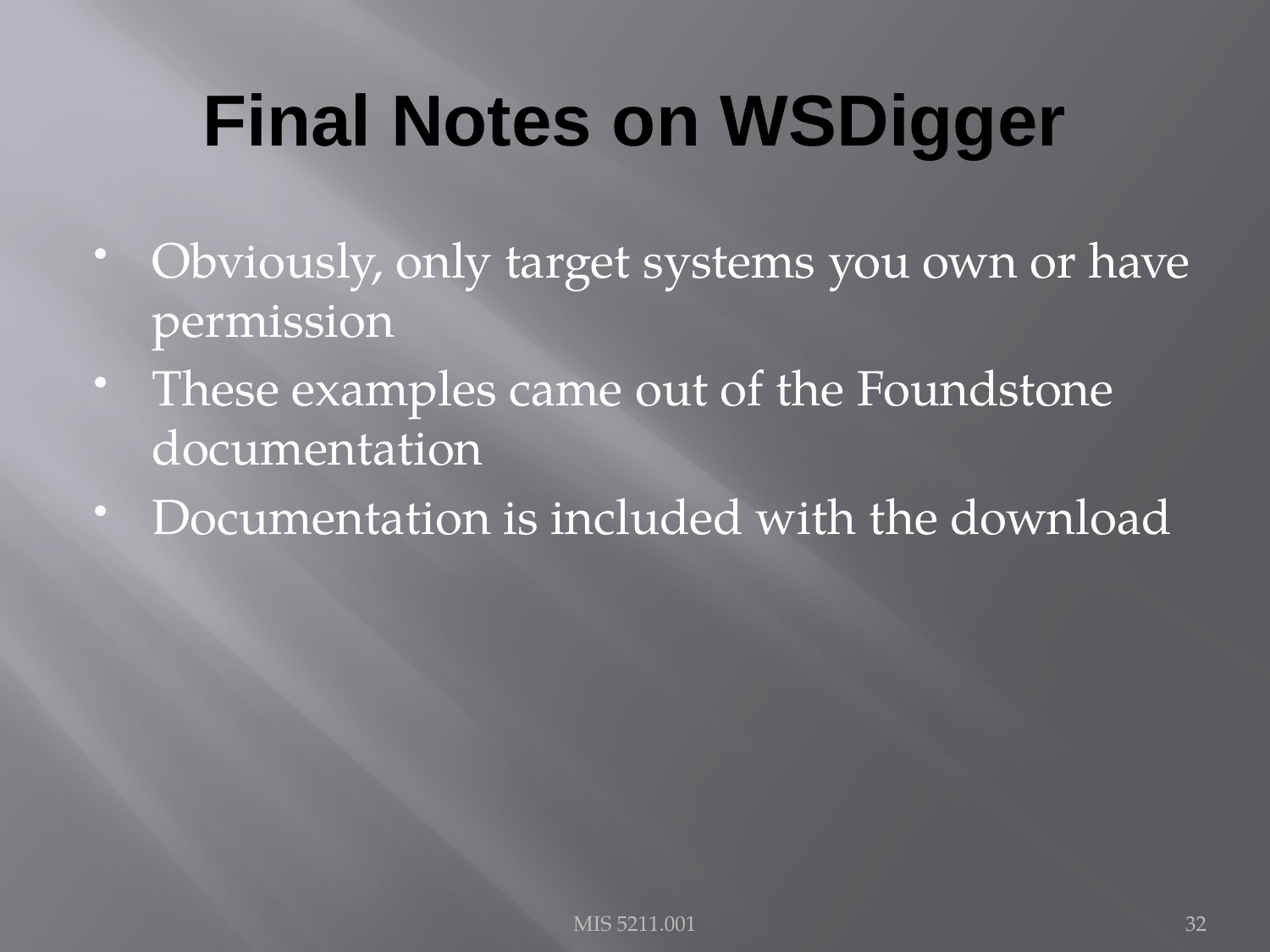

# Final Notes on WSDigger
Obviously, only target systems you own or have permission
These examples came out of the Foundstone documentation
Documentation is included with the download
MIS 5211.001
32